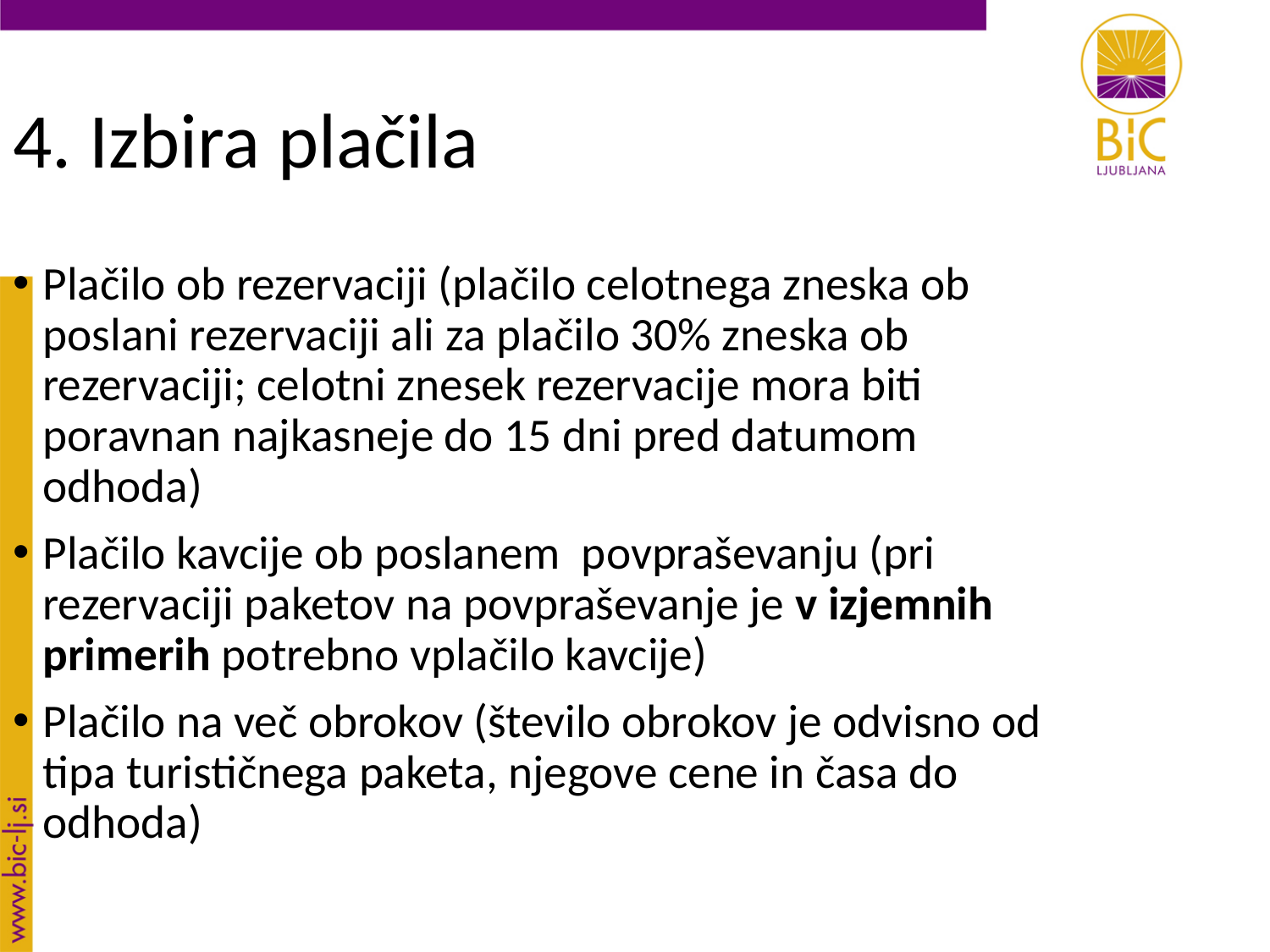

4. Izbira plačila
Plačilo ob rezervaciji (plačilo celotnega zneska ob poslani rezervaciji ali za plačilo 30% zneska ob rezervaciji; celotni znesek rezervacije mora biti poravnan najkasneje do 15 dni pred datumom odhoda)
Plačilo kavcije ob poslanem  povpraševanju (pri rezervaciji paketov na povpraševanje je v izjemnih primerih potrebno vplačilo kavcije)
Plačilo na več obrokov (število obrokov je odvisno od tipa turističnega paketa, njegove cene in časa do odhoda)